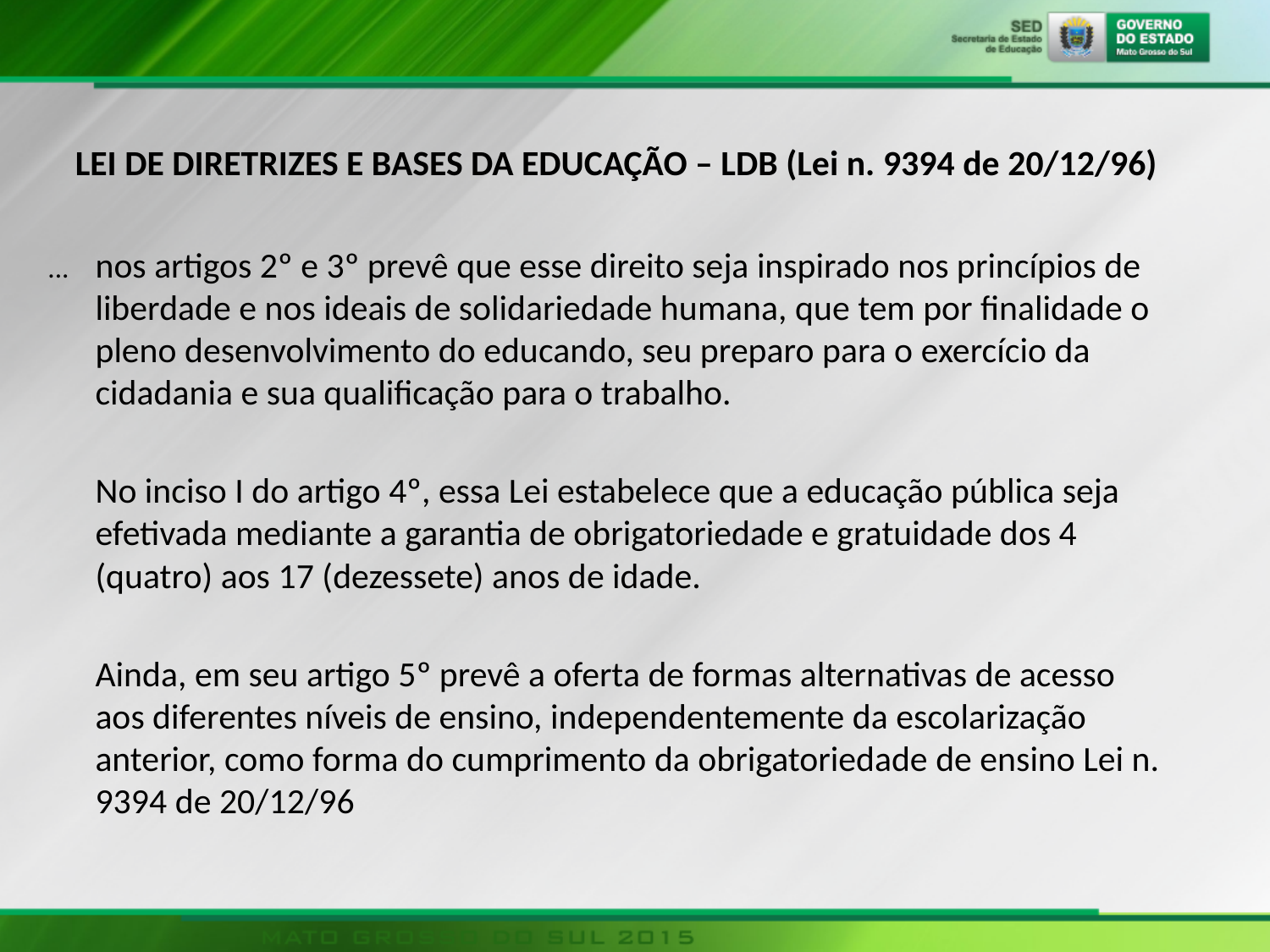

# LEI DE DIRETRIZES E BASES DA EDUCAÇÃO – LDB (Lei n. 9394 de 20/12/96)
...	nos artigos 2º e 3º prevê que esse direito seja inspirado nos princípios de liberdade e nos ideais de solidariedade humana, que tem por finalidade o pleno desenvolvimento do educando, seu preparo para o exercício da cidadania e sua qualificação para o trabalho.

	No inciso I do artigo 4º, essa Lei estabelece que a educação pública seja efetivada mediante a garantia de obrigatoriedade e gratuidade dos 4 (quatro) aos 17 (dezessete) anos de idade.

	Ainda, em seu artigo 5º prevê a oferta de formas alternativas de acesso aos diferentes níveis de ensino, independentemente da escolarização anterior, como forma do cumprimento da obrigatoriedade de ensino Lei n. 9394 de 20/12/96